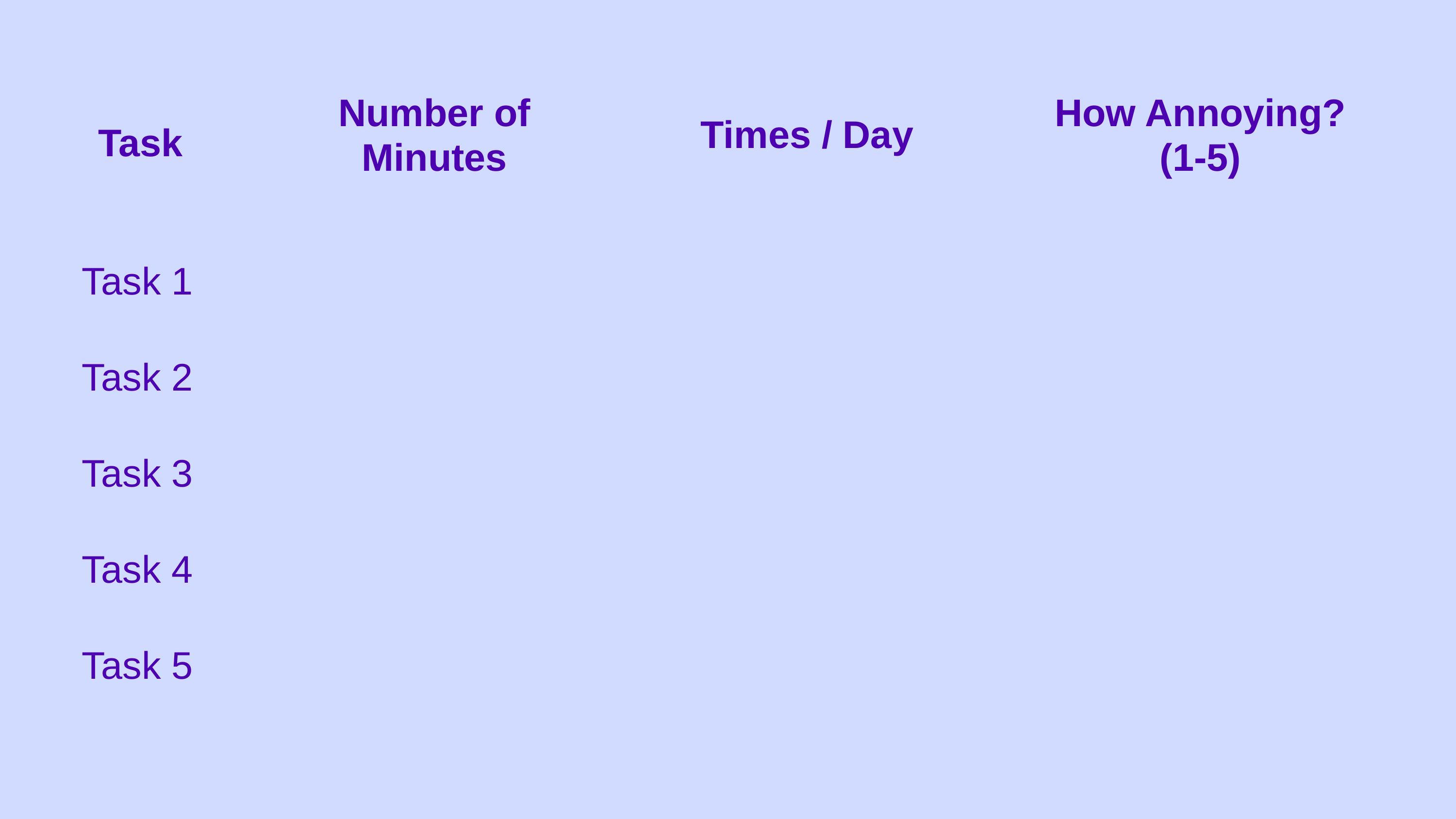

Task
Number of Minutes
How Annoying? (1-5)
Times / Day
Task 1
Task 2
Task 3
Task 4
Task 5